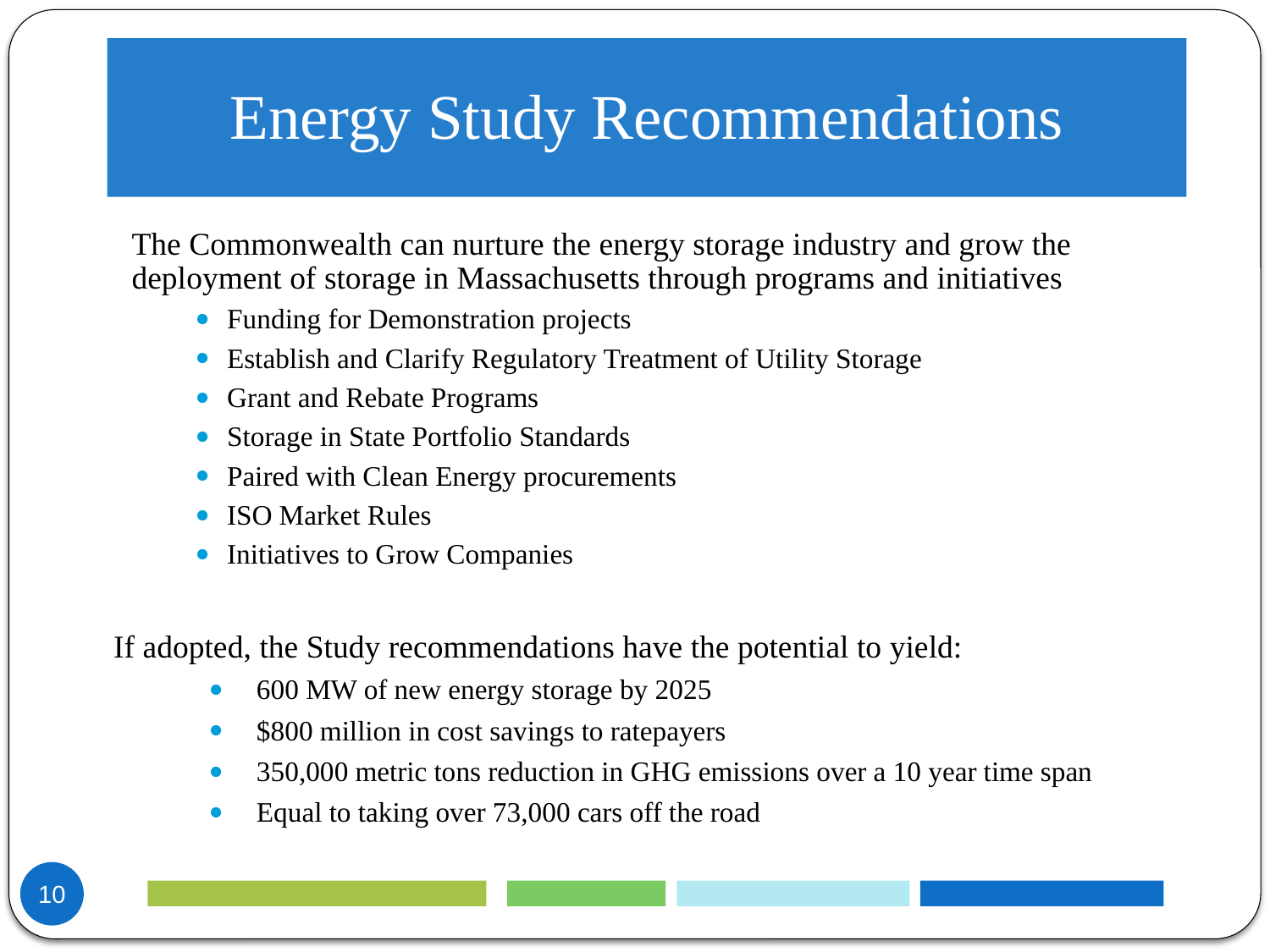

# Energy Study Recommendations
The Commonwealth can nurture the energy storage industry and grow the deployment of storage in Massachusetts through programs and initiatives
Funding for Demonstration projects
Establish and Clarify Regulatory Treatment of Utility Storage
Grant and Rebate Programs
Storage in State Portfolio Standards
Paired with Clean Energy procurements
ISO Market Rules
Initiatives to Grow Companies

If adopted, the Study recommendations have the potential to yield:
600 MW of new energy storage by 2025
$800 million in cost savings to ratepayers
350,000 metric tons reduction in GHG emissions over a 10 year time span
Equal to taking over 73,000 cars off the road
10